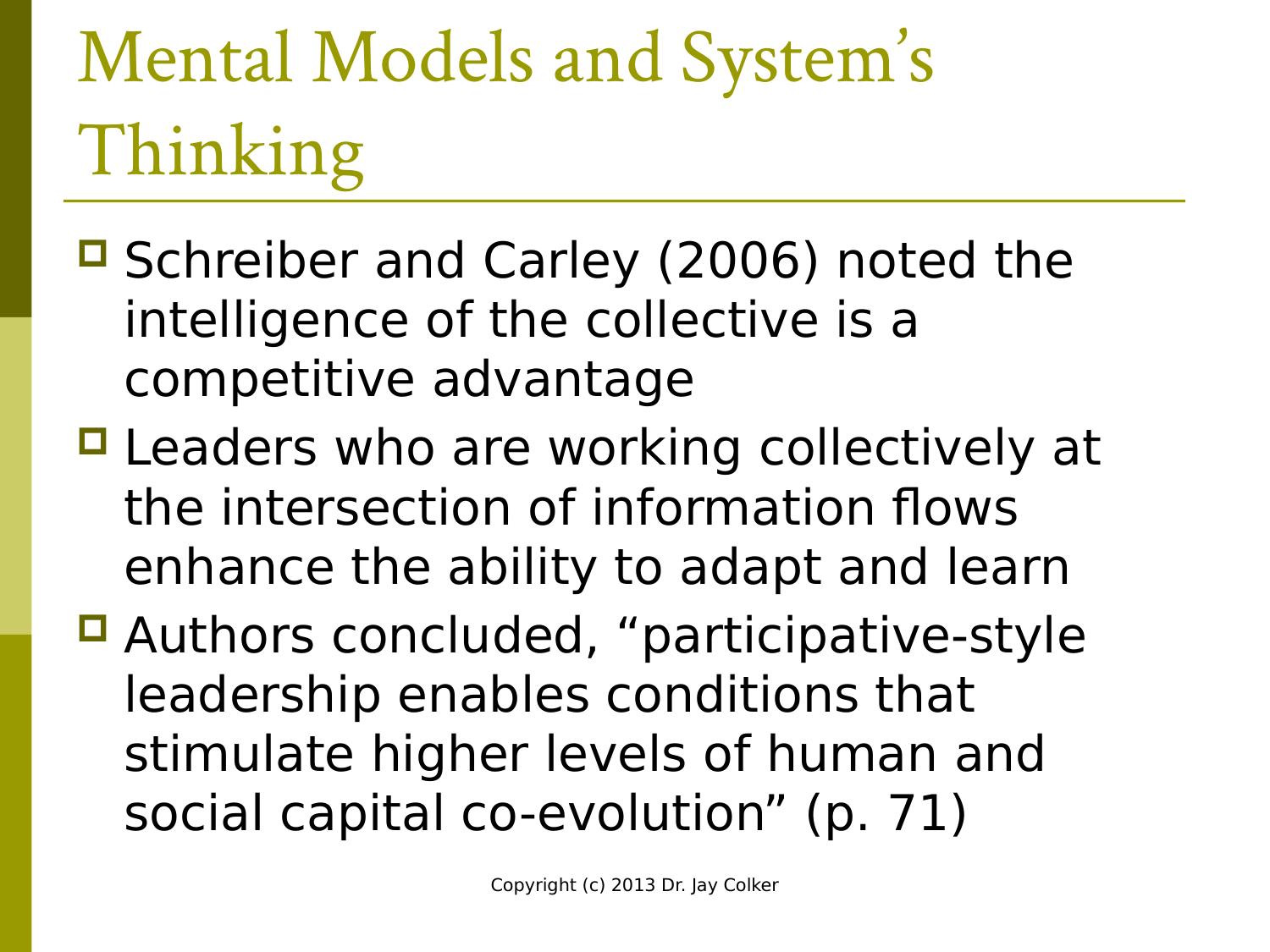

# Mental Models and System’s Thinking
Schreiber and Carley (2006) noted the intelligence of the collective is a competitive advantage
Leaders who are working collectively at the intersection of information flows enhance the ability to adapt and learn
Authors concluded, “participative-style leadership enables conditions that stimulate higher levels of human and social capital co-evolution” (p. 71)
Copyright (c) 2013 Dr. Jay Colker